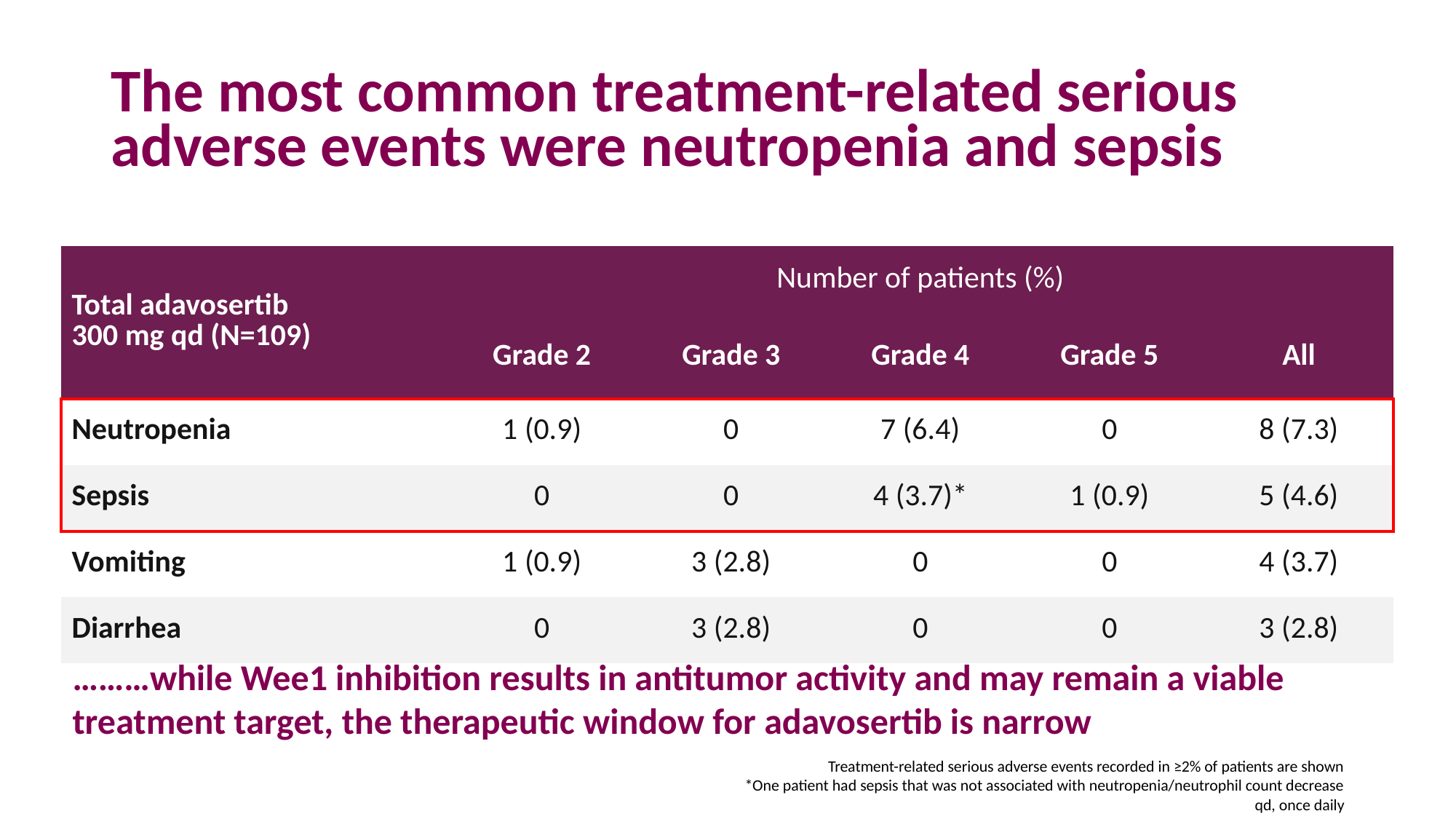

The most common treatment-related serious adverse events were neutropenia and sepsis
| Total adavosertib 300 mg qd (N=109) | Number of patients (%) | Number of patients (%) |  |  |  |
| --- | --- | --- | --- | --- | --- |
| Total adavosertib 300 mg QD (N=109) | Grade 2 | Grade 3 | Grade 4 | Grade 5 | All |
| Neutropenia | 1 (0.9) | 0 | 7 (6.4) | 0 | 8 (7.3) |
| Sepsis | 0 | 0 | 4 (3.7)\* | 1 (0.9) | 5 (4.6) |
| Vomiting | 1 (0.9) | 3 (2.8) | 0 | 0 | 4 (3.7) |
| Diarrhea | 0 | 3 (2.8) | 0 | 0 | 3 (2.8) |
………while Wee1 inhibition results in antitumor activity and may remain a viable treatment target, the therapeutic window for adavosertib is narrow
Treatment-related serious adverse events recorded in ≥2% of patients are shown
*One patient had sepsis that was not associated with neutropenia/neutrophil count decrease
qd, once daily